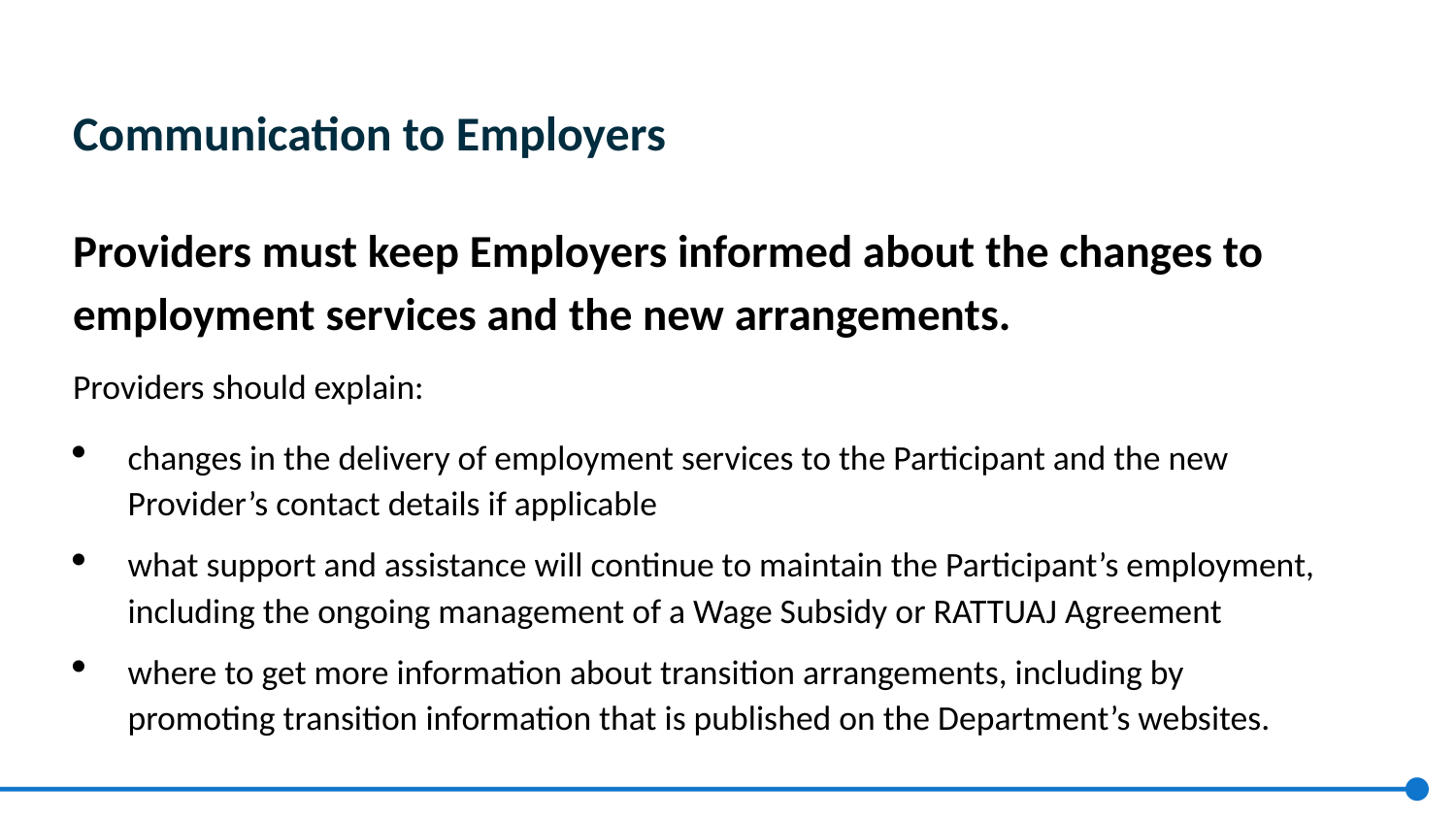

# Communication to Employers
Providers must keep Employers informed about the changes to employment services and the new arrangements.
Providers should explain:
changes in the delivery of employment services to the Participant and the new Provider’s contact details if applicable
what support and assistance will continue to maintain the Participant’s employment, including the ongoing management of a Wage Subsidy or RATTUAJ Agreement
where to get more information about transition arrangements, including by promoting transition information that is published on the Department’s websites.